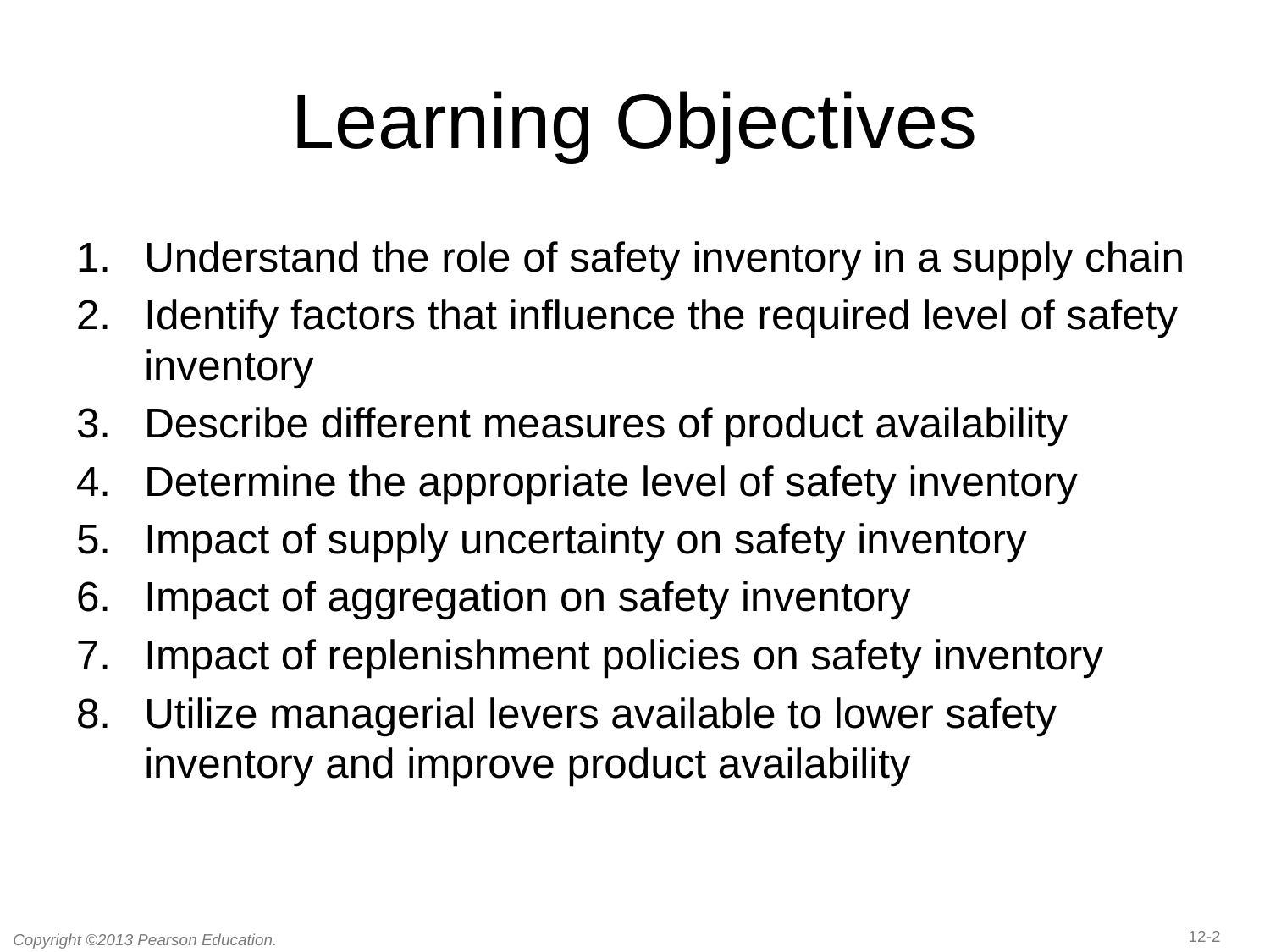

# Learning Objectives
Understand the role of safety inventory in a supply chain
Identify factors that influence the required level of safety inventory
Describe different measures of product availability
Determine the appropriate level of safety inventory
Impact of supply uncertainty on safety inventory
Impact of aggregation on safety inventory
Impact of replenishment policies on safety inventory
Utilize managerial levers available to lower safety inventory and improve product availability